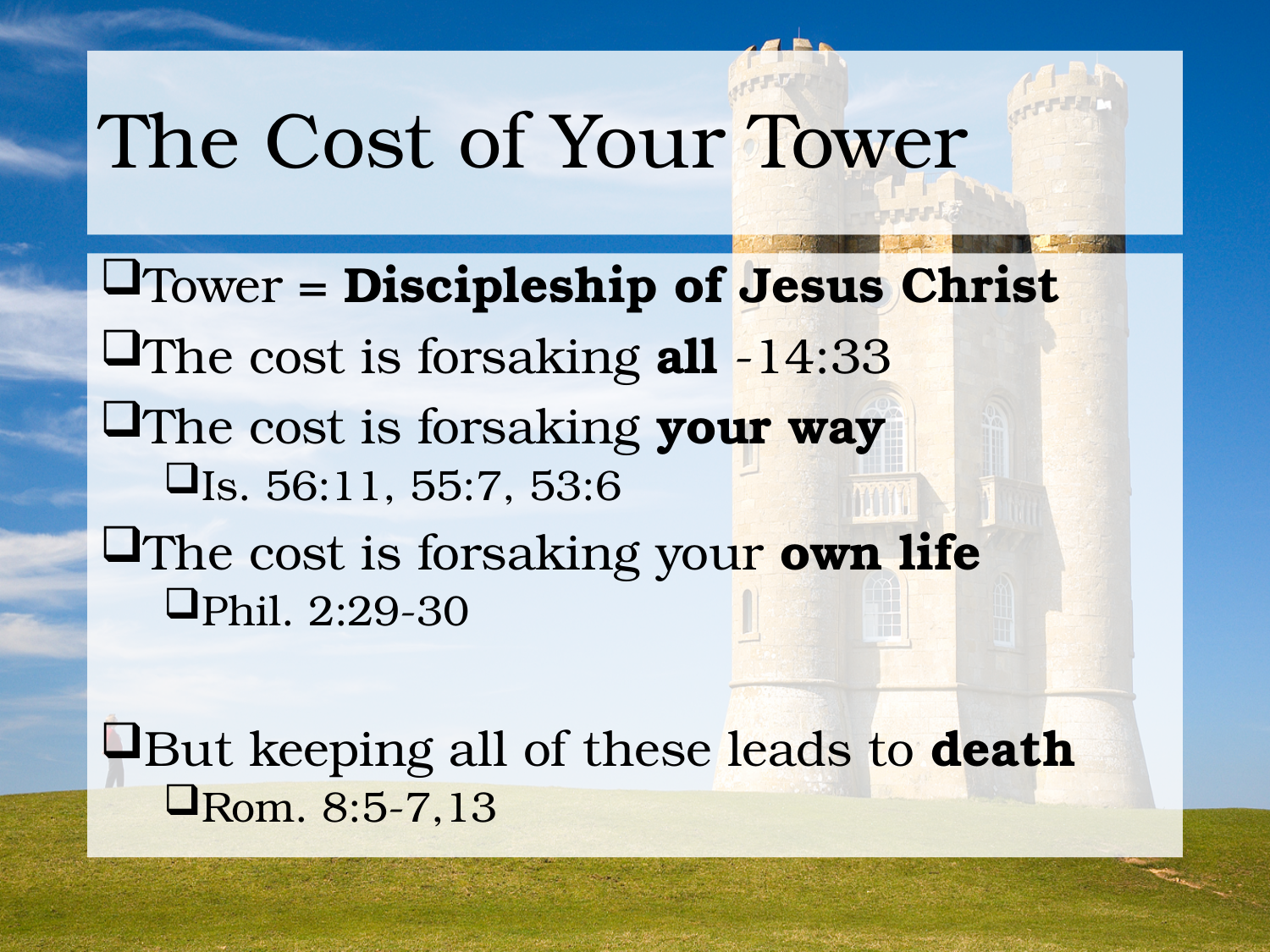

# The Cost of Your Tower
Tower = Discipleship of Jesus Christ
The cost is forsaking all -14:33
The cost is forsaking your way
Is. 56:11, 55:7, 53:6
The cost is forsaking your own life
Phil. 2:29-30

But keeping all of these leads to death
Rom. 8:5-7,13